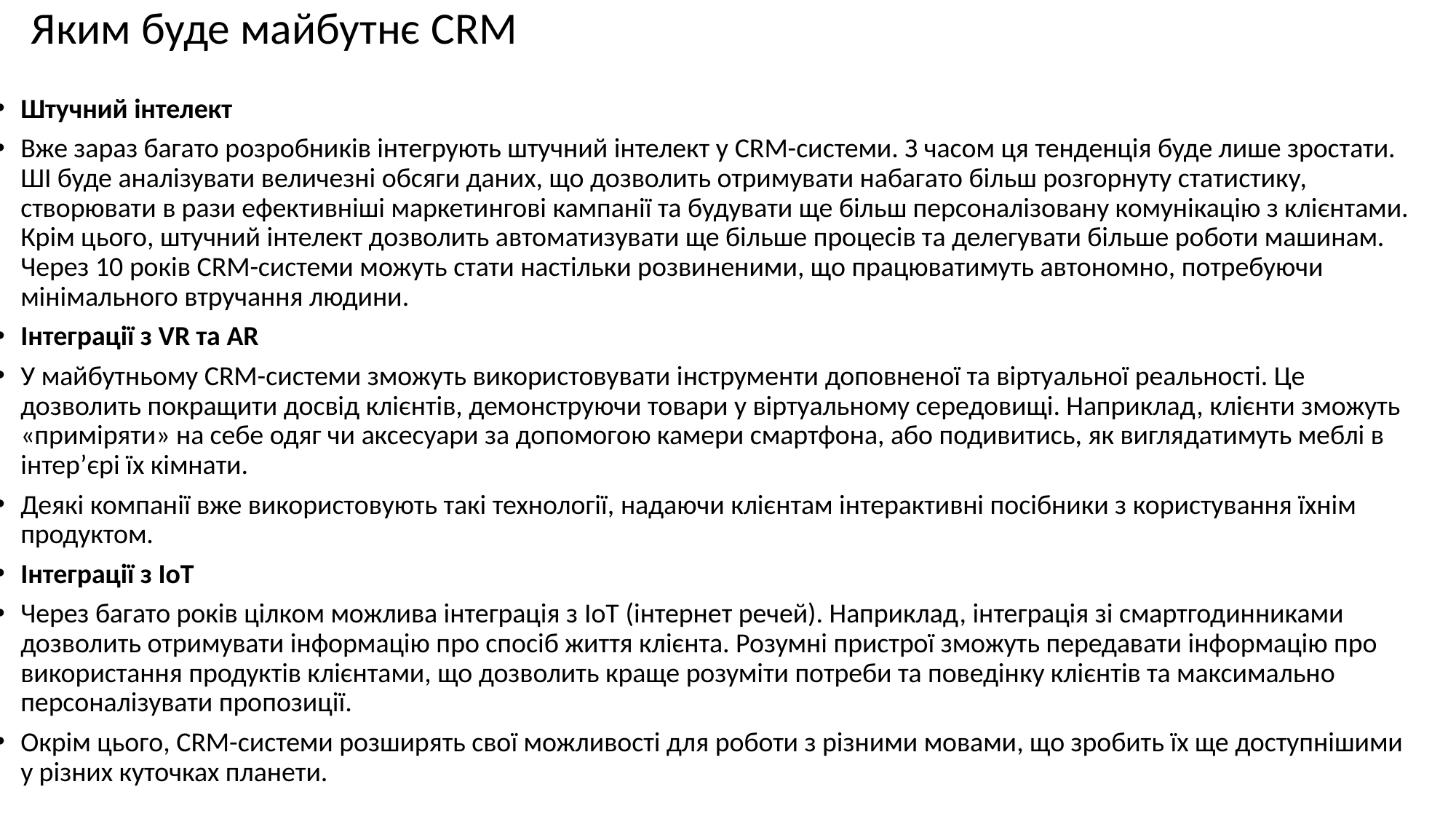

# Яким буде майбутнє CRM
Штучний інтелект
Вже зараз багато розробників інтегрують штучний інтелект у CRM-системи. З часом ця тенденція буде лише зростати. ШІ буде аналізувати величезні обсяги даних, що дозволить отримувати набагато більш розгорнуту статистику, створювати в рази ефективніші маркетингові кампанії та будувати ще більш персоналізовану комунікацію з клієнтами. Крім цього, штучний інтелект дозволить автоматизувати ще більше процесів та делегувати більше роботи машинам. Через 10 років CRM-системи можуть стати настільки розвиненими, що працюватимуть автономно, потребуючи мінімального втручання людини.
Інтеграції з VR та AR
У майбутньому CRM-системи зможуть використовувати інструменти доповненої та віртуальної реальності. Це дозволить покращити досвід клієнтів, демонструючи товари у віртуальному середовищі. Наприклад, клієнти зможуть «приміряти» на себе одяг чи аксесуари за допомогою камери смартфона, або подивитись, як виглядатимуть меблі в інтер’єрі їх кімнати.
Деякі компанії вже використовують такі технології, надаючи клієнтам інтерактивні посібники з користування їхнім продуктом.
Інтеграції з IoT
Через багато років цілком можлива інтеграція з IoT (інтернет речей). Наприклад, інтеграція зі смартгодинниками дозволить отримувати інформацію про спосіб життя клієнта. Розумні пристрої зможуть передавати інформацію про використання продуктів клієнтами, що дозволить краще розуміти потреби та поведінку клієнтів та максимально персоналізувати пропозиції.
Окрім цього, CRM-системи розширять свої можливості для роботи з різними мовами, що зробить їх ще доступнішими у різних куточках планети.